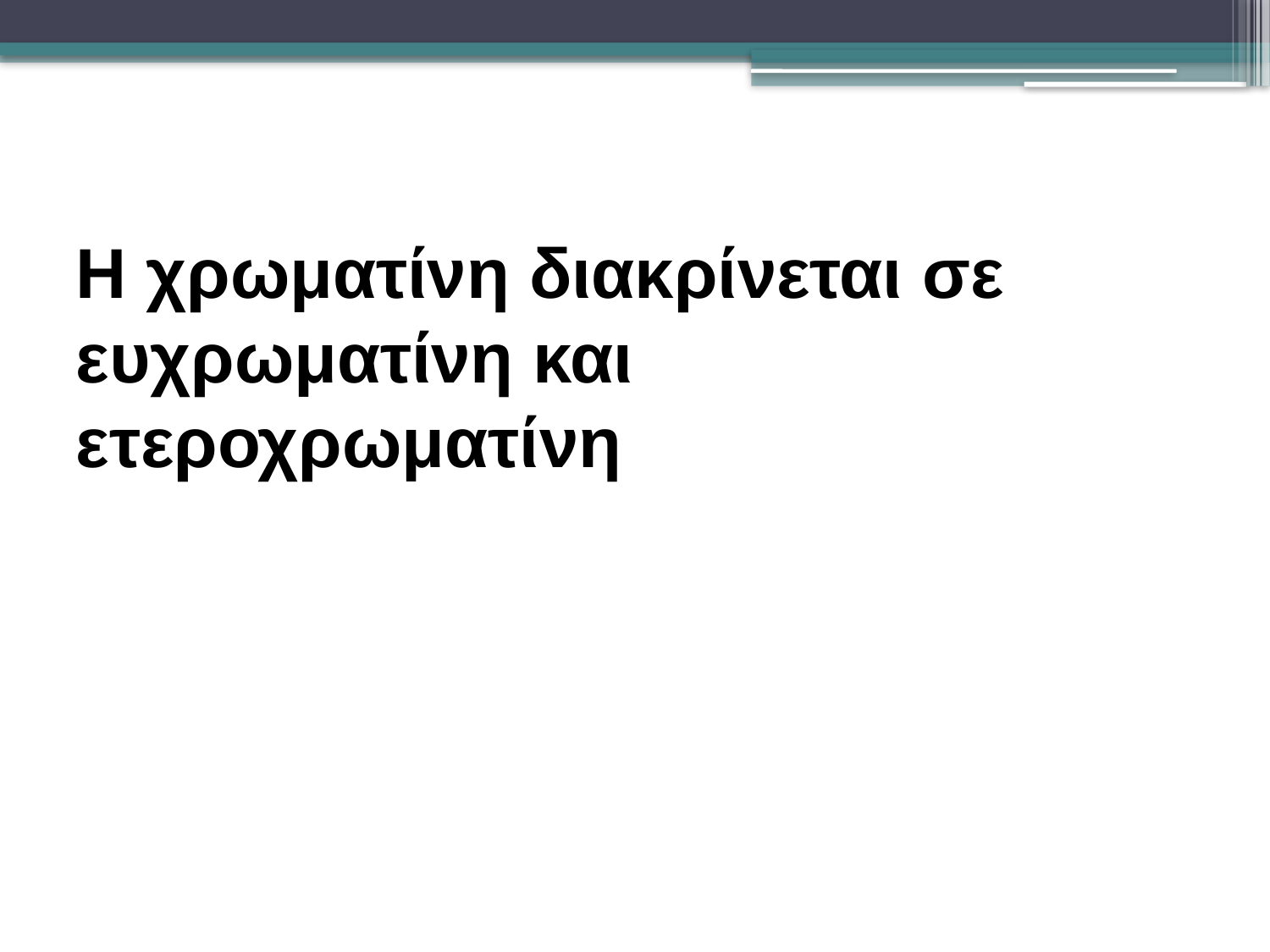

# Η χρωματίνη διακρίνεται σε ευχρωματίνη και ετεροχρωματίνη